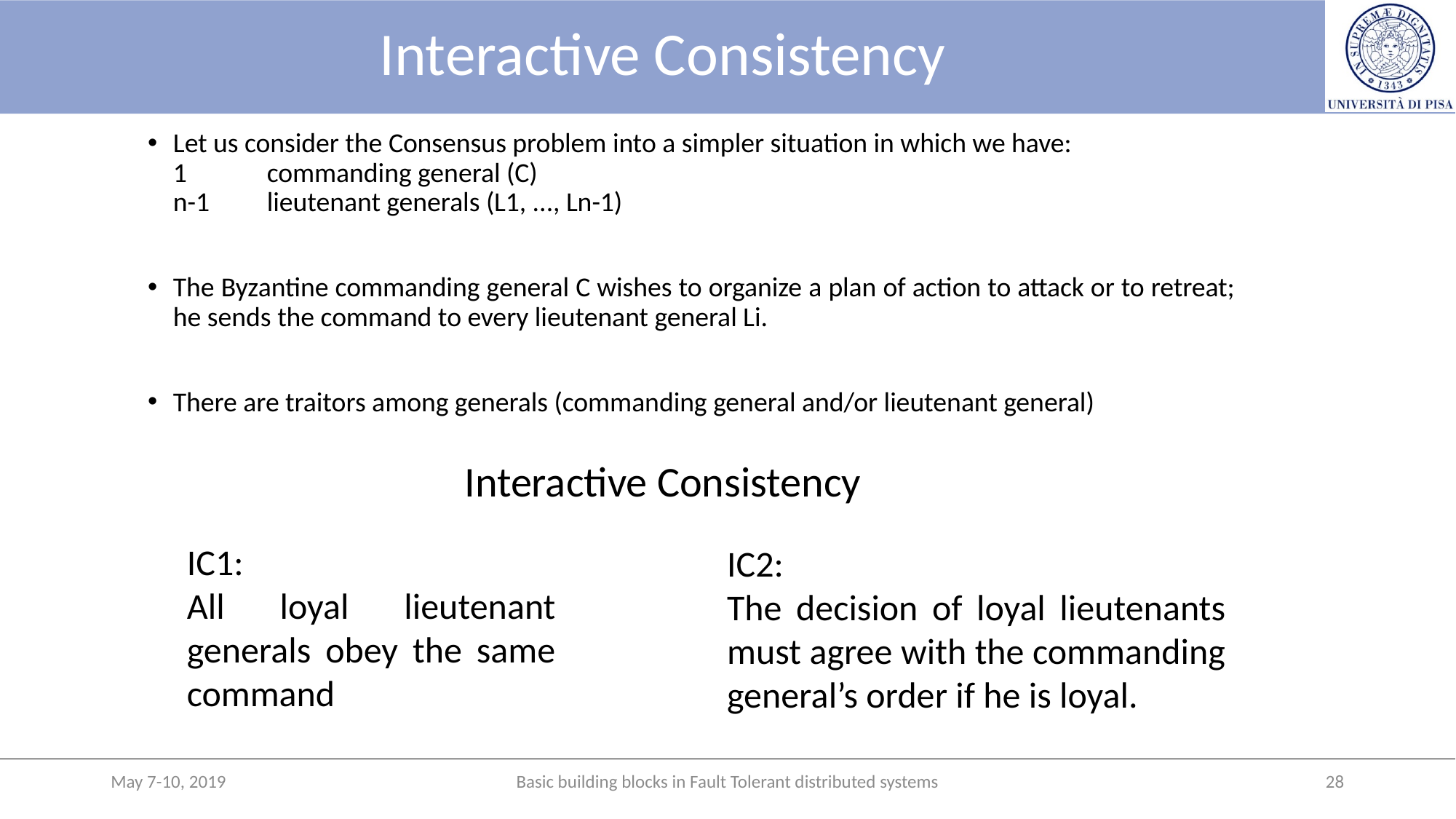

# Interactive Consistency
Let us consider the Consensus problem into a simpler situation in which we have:
1 	commanding general (C)
n-1 	lieutenant generals (L1, ..., Ln-1)

The Byzantine commanding general C wishes to organize a plan of action to attack or to retreat; he sends the command to every lieutenant general Li.

There are traitors among generals (commanding general and/or lieutenant general)

Interactive Consistency
IC1:
All loyal lieutenant generals obey the same command
IC2:
The decision of loyal lieutenants must agree with the commanding general’s order if he is loyal.
May 7-10, 2019
Basic building blocks in Fault Tolerant distributed systems
28